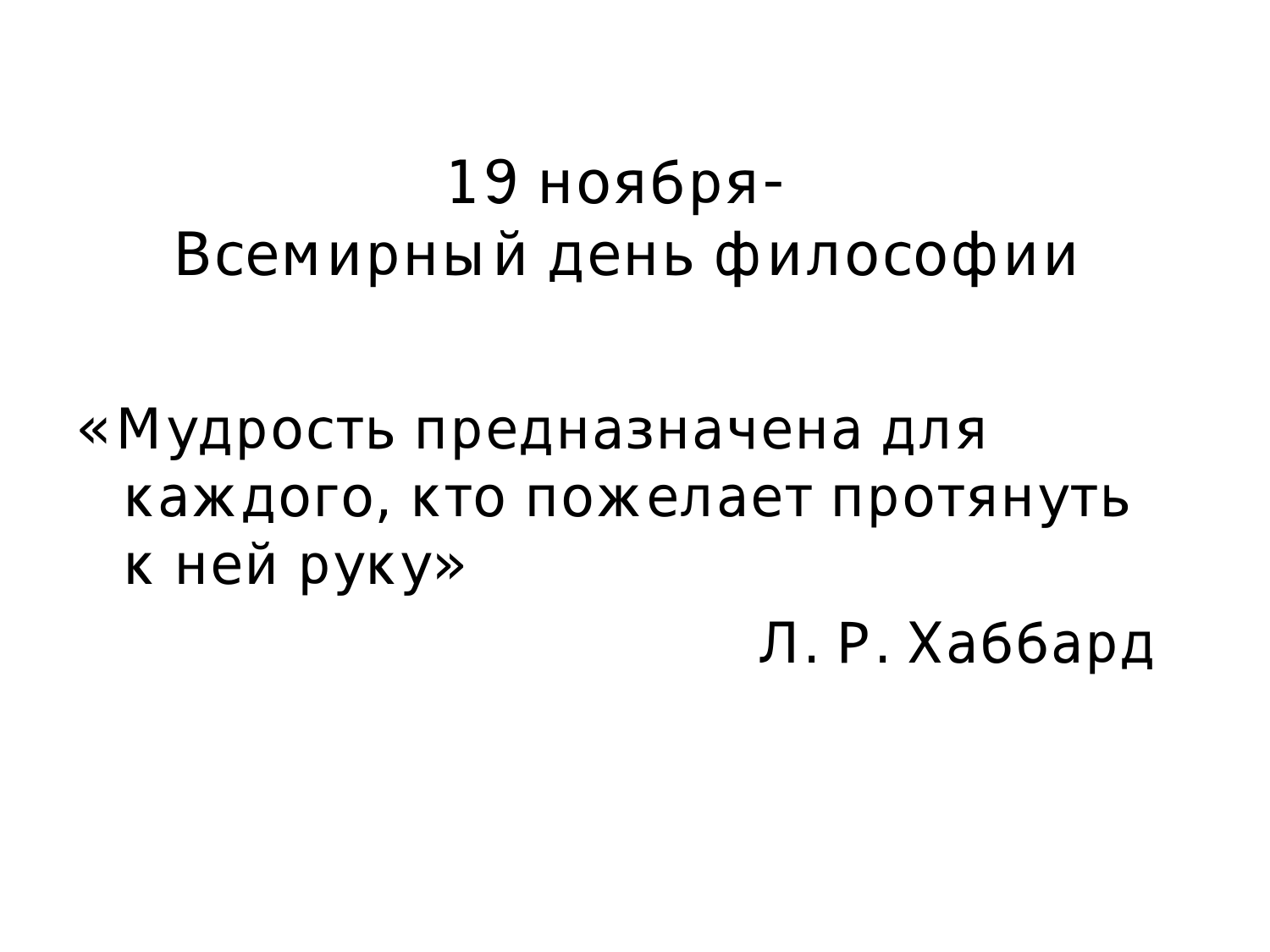

# 19 ноября- Всемирный день философии
«Мудрость предназначена для каждого, кто пожелает протянуть к ней руку»
						Л. Р. Хаббард